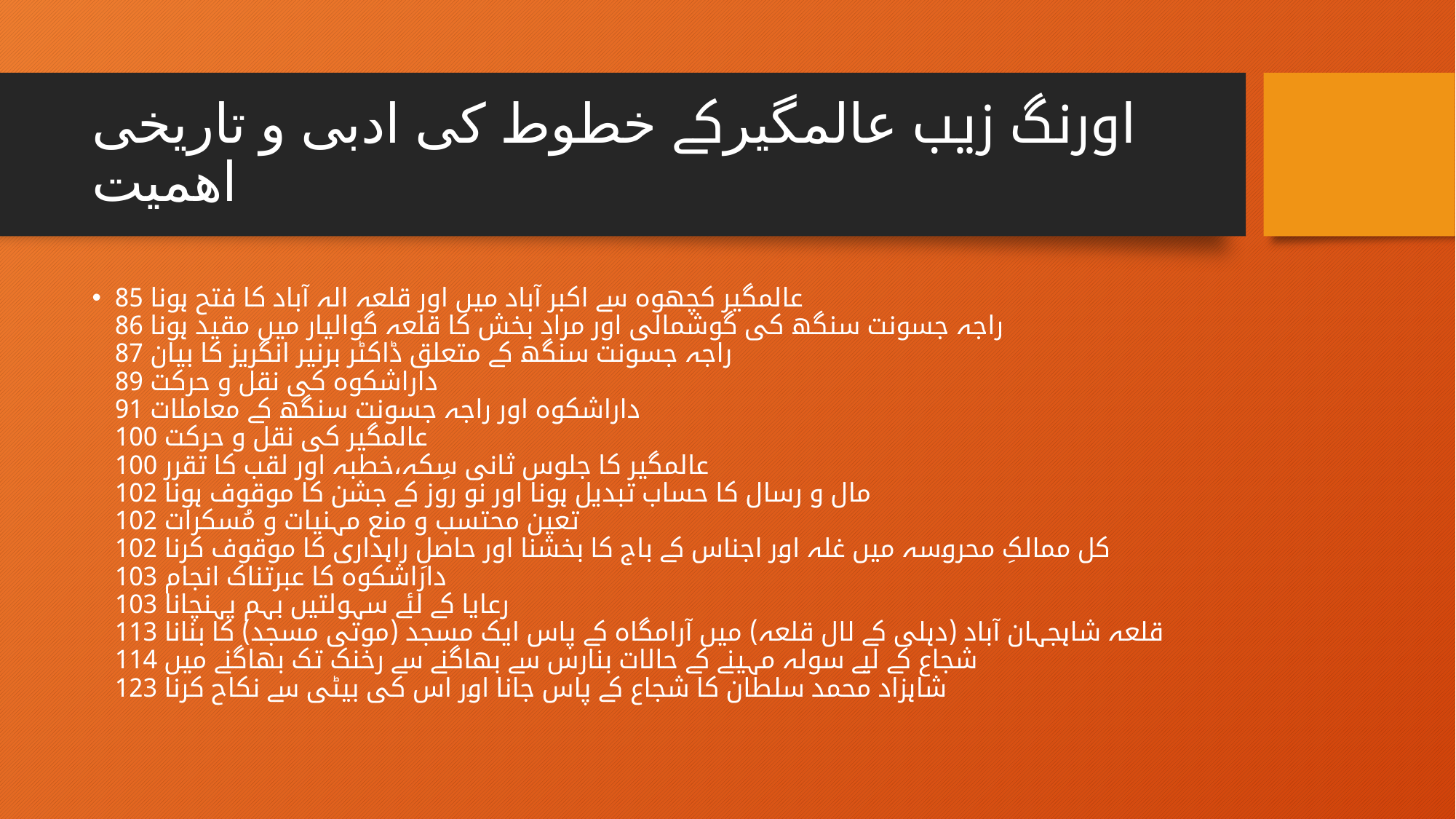

# اورنگ زیب عالمگیرکے خطوط کی ادبی و تاریخی اهمیت
عالمگیر کچھوہ سے اکبر آباد میں اور قلعہ الہ آباد کا فتح ہونا 85
راجہ جسونت سنگھ کی گوشمالی اور مراد بخش کا قلعہ گوالیار میں مقید ہونا 86
راجہ جسونت سنگھ کے متعلق ڈاکٹر برنیر انگریز کا بیان 87
داراشکوہ کی نقل و حرکت 89
داراشکوہ اور راجہ جسونت سنگھ کے معاملات 91
عالمگیر کی نقل و حرکت 100
عالمگیر کا جلوس ثانی سِکہ،خطبہ اور لقب کا تقرر 100
مال و رسال کا حساب تبدیل ہونا اور نو روز کے جشن کا موقوف ہونا 102
تعین محتسب و منع مہنیات و مُسکرات 102
کل ممالکِ محروسہ میں غلہ اور اجناس کے باج کا بخشنا اور حاصلِ راہداری کا موقوف کرنا 102
داراشکوہ کا عبرتناک انجام 103
رعایا کے لئے سہولتیں بہم پہنچانا 103
قلعہ شاہجہان آباد (دہلی کے لال قلعہ) میں آرامگاہ کے پاس ایک مسجد (موتی مسجد) کا بنانا 113
شجاع کے لیے سولہ مہینے کے حالات بنارس سے بھاگنے سے رخنک تک بھاگنے میں 114
شاہزاد محمد سلطان کا شجاع کے پاس جانا اور اس کی بیٹی سے نکاح کرنا 123